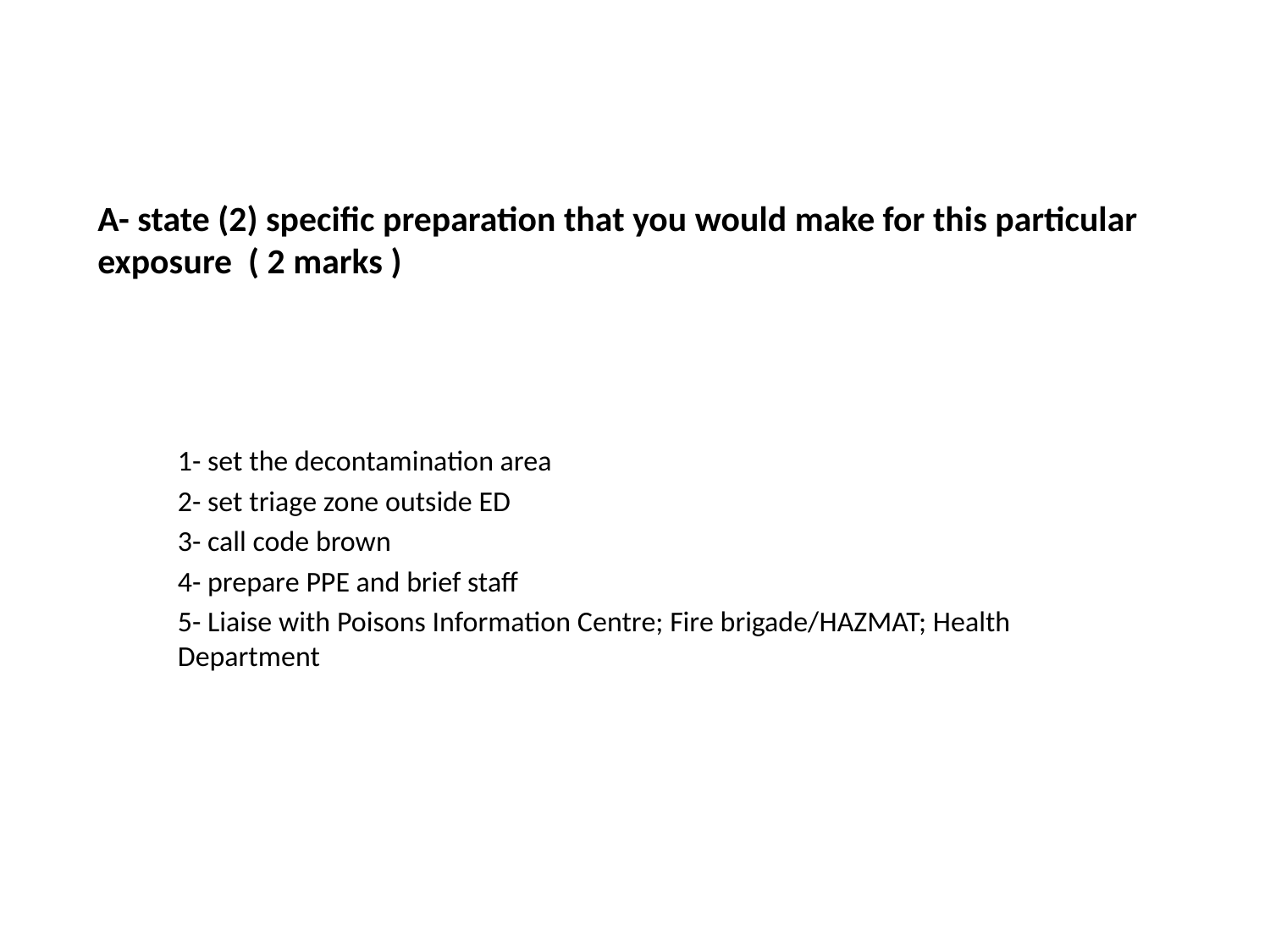

# A- state (2) specific preparation that you would make for this particular exposure  ( 2 marks )
1- set the decontamination area
2- set triage zone outside ED
3- call code brown
4- prepare PPE and brief staff
5- Liaise with Poisons Information Centre; Fire brigade/HAZMAT; Health Department